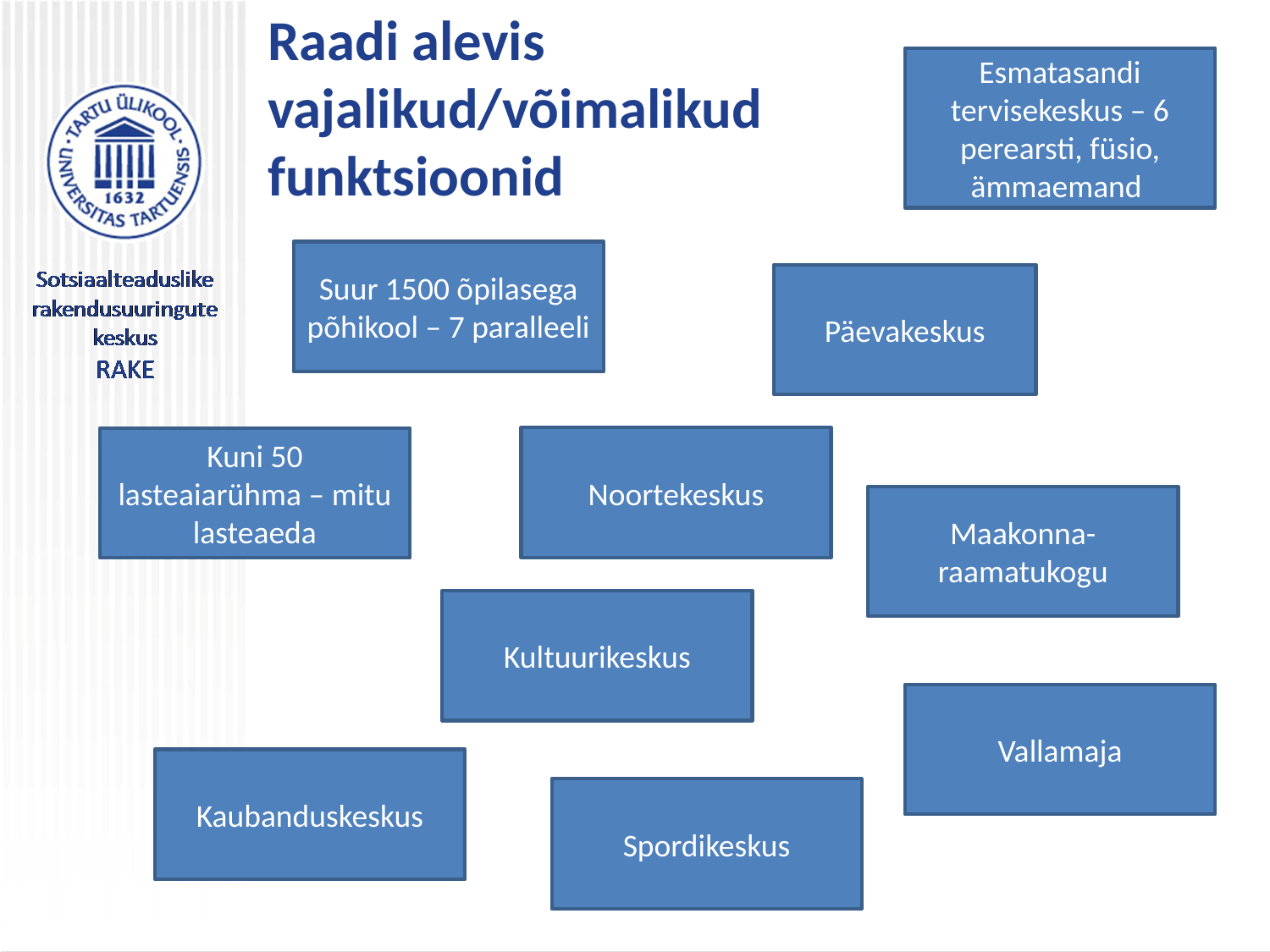

# Raadi alevis vajalikud/võimalikud funktsioonid
Esmatasandi tervisekeskus – 6 perearsti, füsio, ämmaemand
Suur 1500 õpilasega põhikool – 7 paralleeli
Päevakeskus
Noortekeskus
Kuni 50 lasteaiarühma – mitu lasteaeda
Maakonna-raamatukogu
Kultuurikeskus
Vallamaja
Kaubanduskeskus
Spordikeskus